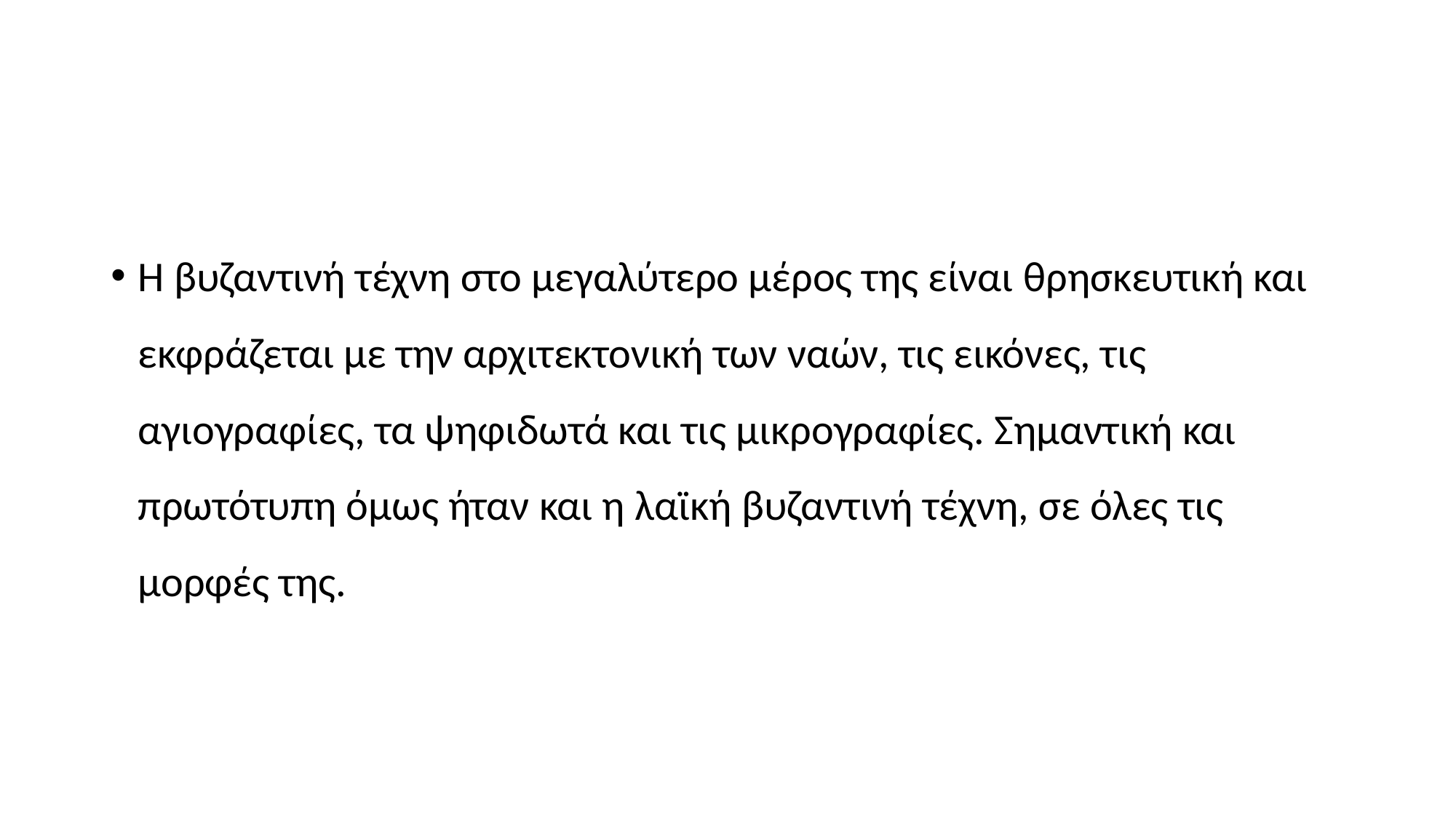

#
Η βυζαντινή τέχνη στο μεγαλύτερο μέρος της είναι θρησκευτική και εκφράζεται με την αρχιτεκτονική των ναών, τις εικόνες, τις αγιογραφίες, τα ψηφιδωτά και τις μικρογραφίες. Σημαντική και πρωτότυπη όμως ήταν και η λαϊκή βυζαντινή τέχνη, σε όλες τις μορφές της.